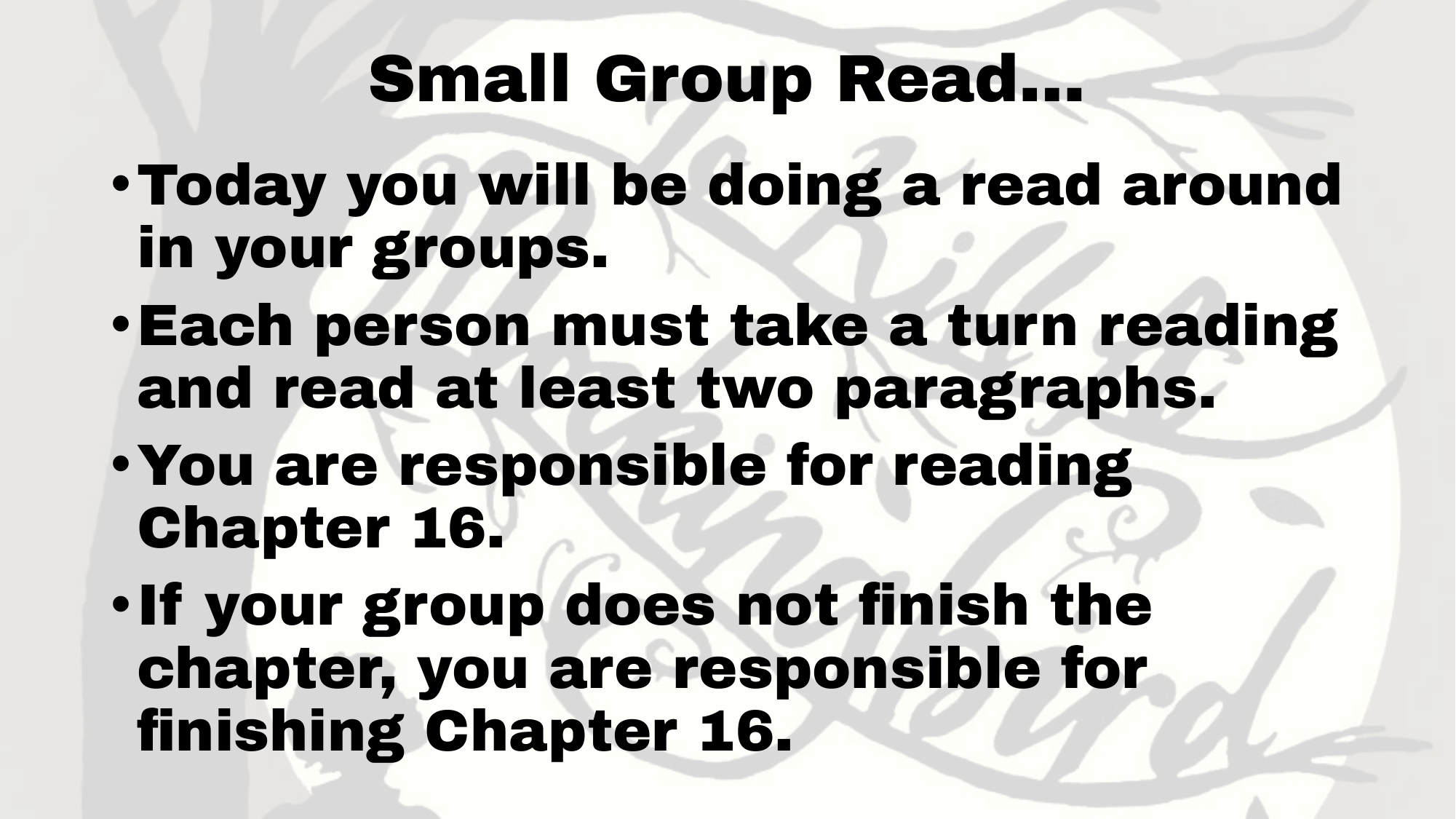

# Small Group Read…
Today you will be doing a read around in your groups.
Each person must take a turn reading and read at least two paragraphs.
You are responsible for reading Chapter 16.
If your group does not finish the chapter, you are responsible for finishing Chapter 16.